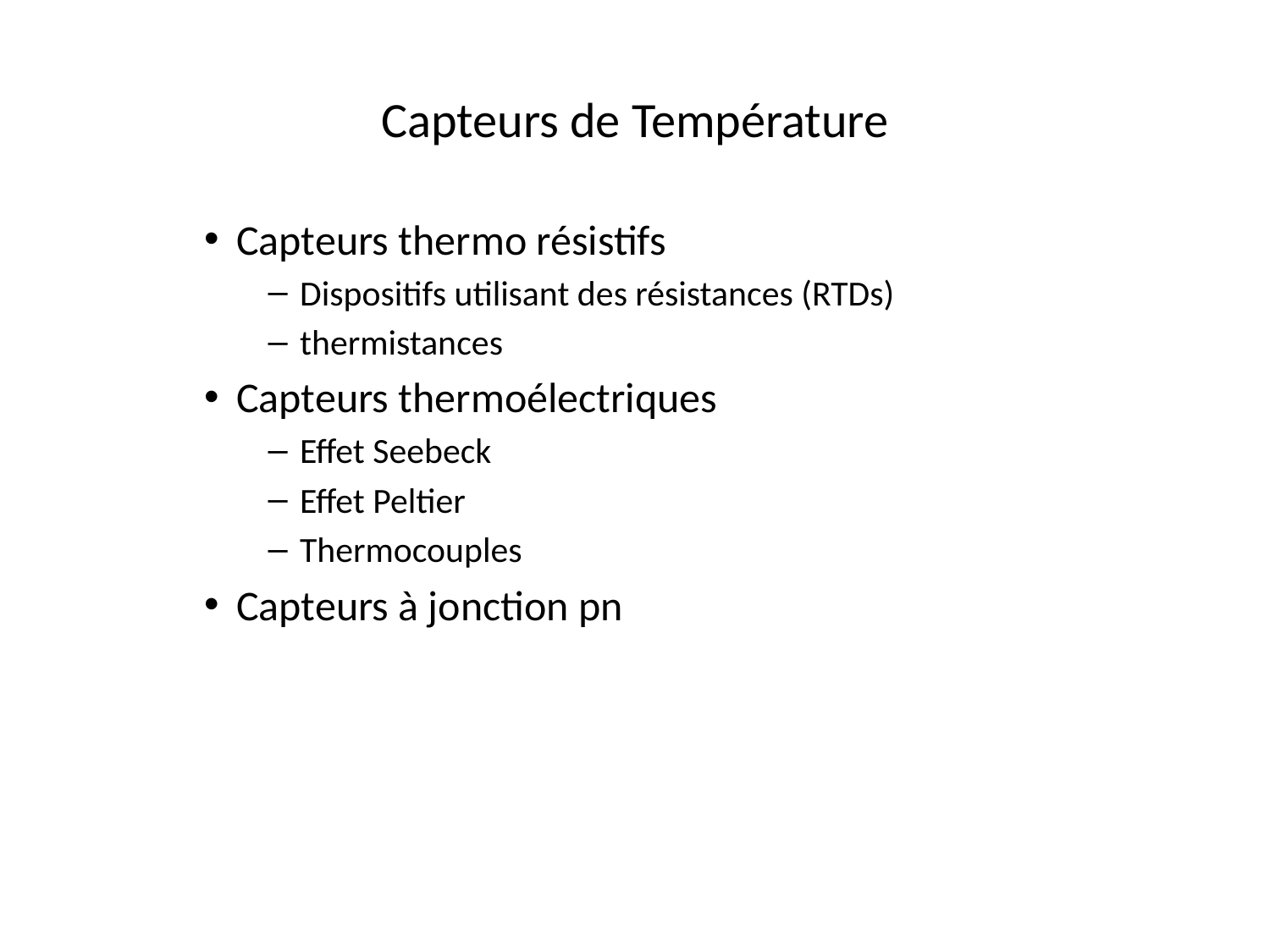

# Capteurs de Température
Capteurs thermo résistifs
Dispositifs utilisant des résistances (RTDs)
thermistances
Capteurs thermoélectriques
Effet Seebeck
Effet Peltier
Thermocouples
Capteurs à jonction pn